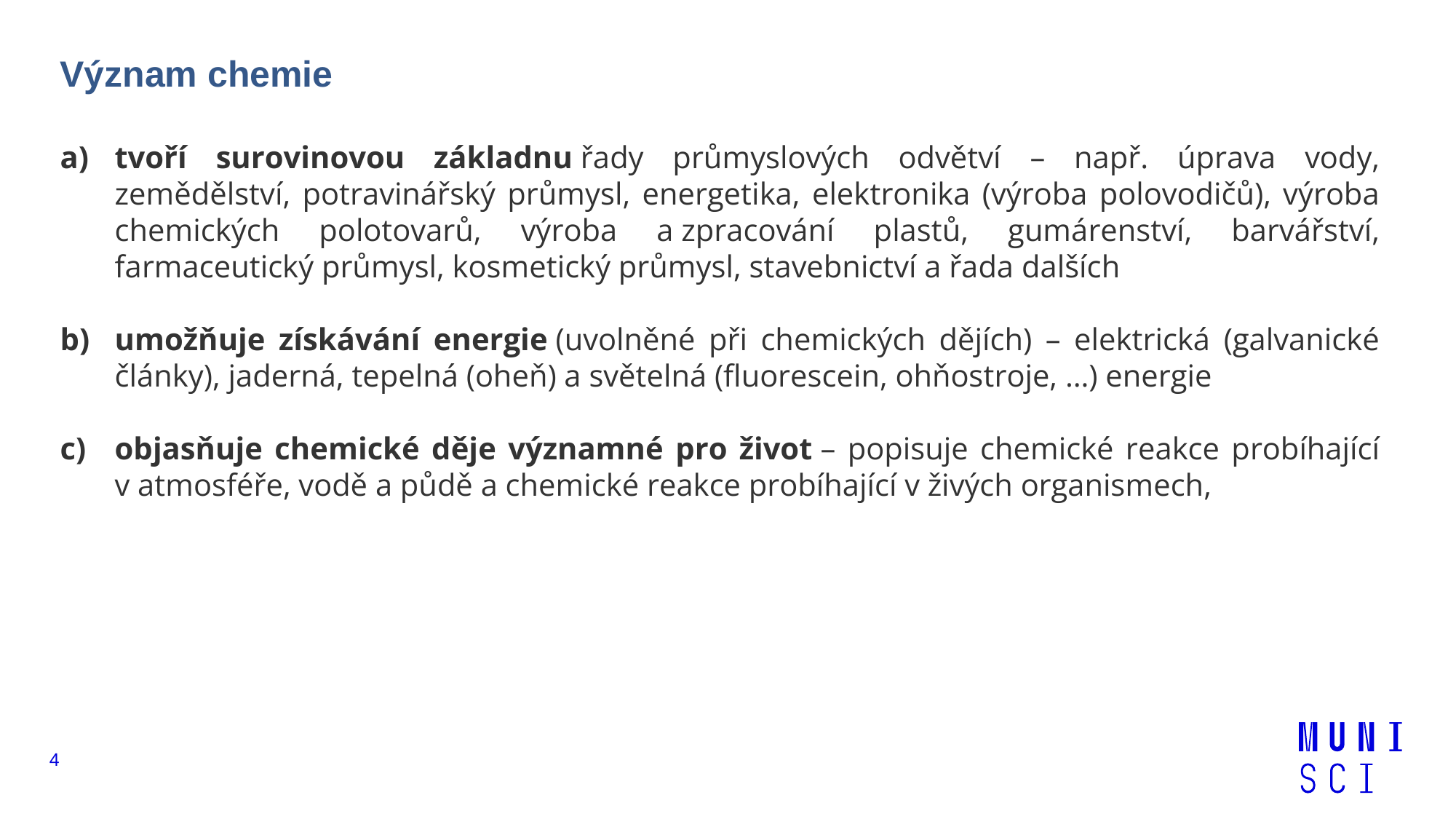

Význam chemie

tvoří surovinovou základnu řady průmyslových odvětví – např. úprava vody, zemědělství, potravinářský průmysl, energetika, elektronika (výroba polovodičů), výroba chemických polotovarů, výroba a zpracování plastů, gumárenství, barvářství, farmaceutický průmysl, kosmetický průmysl, stavebnictví a řada dalších

umožňuje získávání energie (uvolněné při chemických dějích) – elektrická (galvanické články), jaderná, tepelná (oheň) a světelná (fluorescein, ohňostroje, …) energie

objasňuje chemické děje významné pro život – popisuje chemické reakce probíhající v atmosféře, vodě a půdě a chemické reakce probíhající v živých organismech,
4